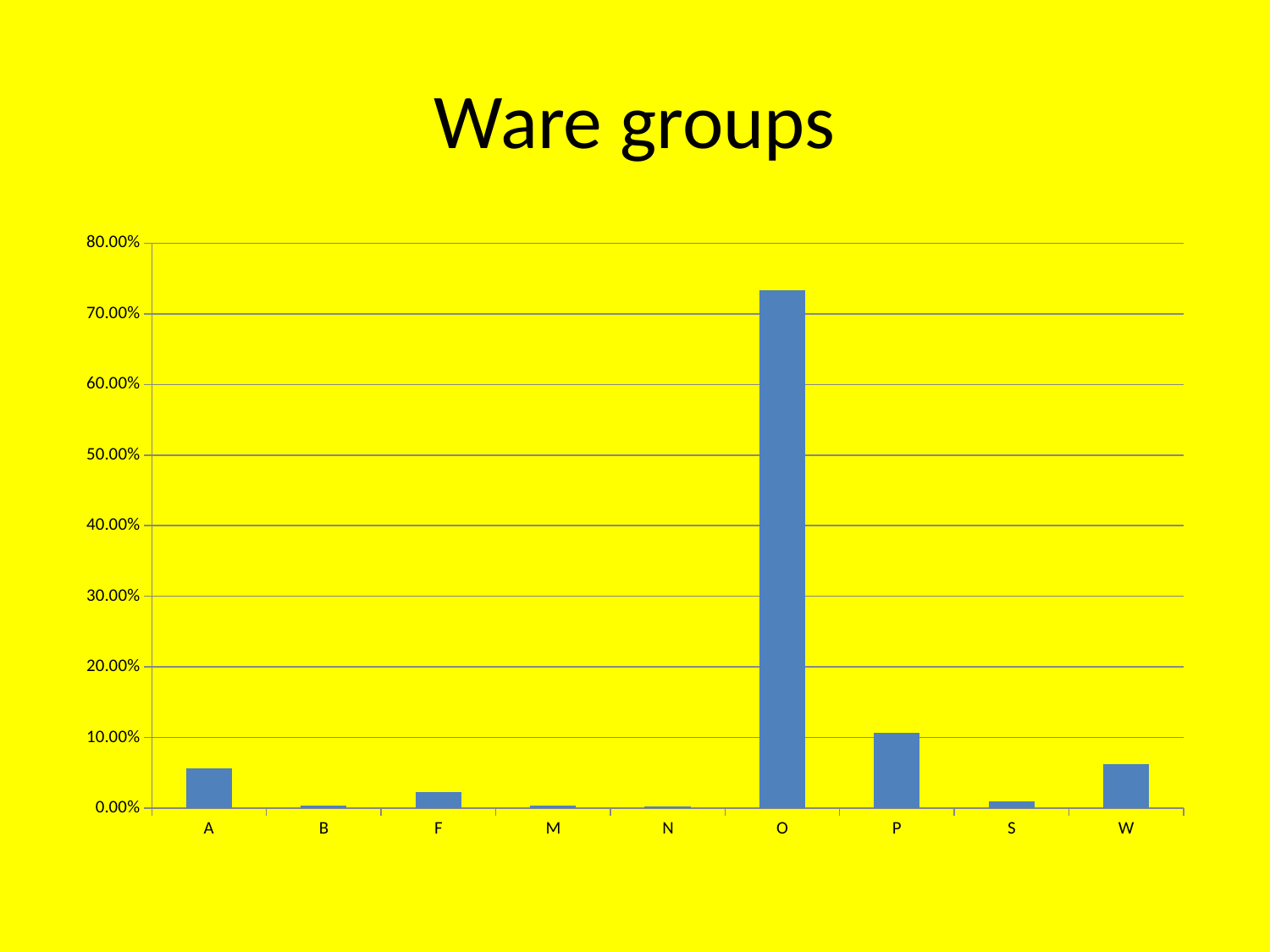

# Ware groups

### Chart

| Category | No% |
|---|---|
| A | 0.05585198530940341 |
| B | 0.0033954680895294837 |
| F | 0.022798142886840896 |
| M | 0.0035340586237959945 |
| N | 0.002356039082530663 |
| O | 0.7340447647425681 |
| P | 0.10664541611807916 |
| S | 0.009008384727323123 |
| W | 0.06236574041992932 |